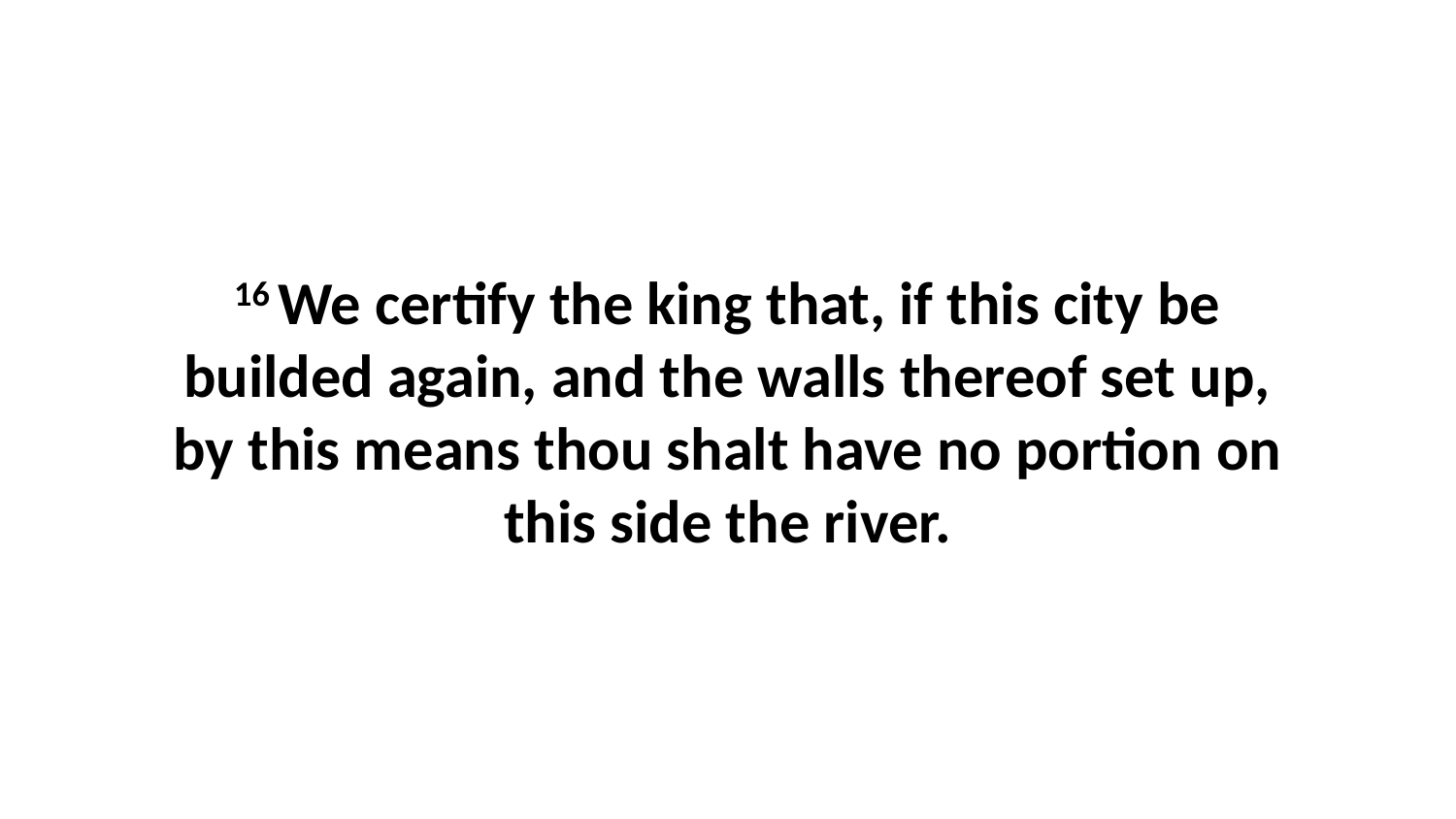

16 We certify the king that, if this city be builded again, and the walls thereof set up, by this means thou shalt have no portion on this side the river.